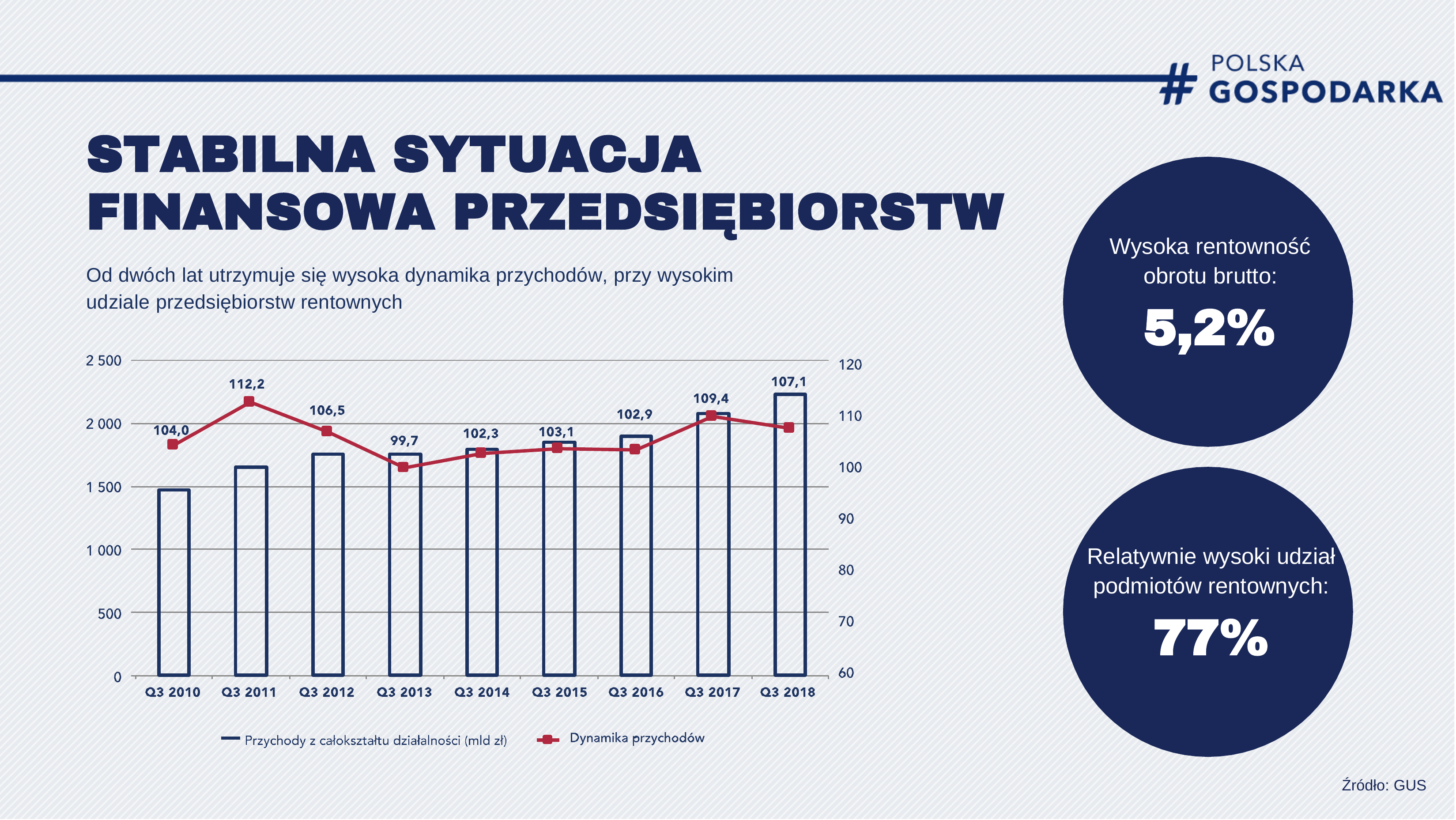

STABILNA SYTUACJA FINANSOWA PRZEDSIĘBIORSTW

Wysoka rentowność obrotu brutto: 5,2%
Od dwóch lat utrzymuje się wysoka dynamika przychodów, przy wysokim udziale przedsiębiorstw rentownych

Relatywnie wysoki udział podmiotów rentownych: 77%

Źródło: GUS